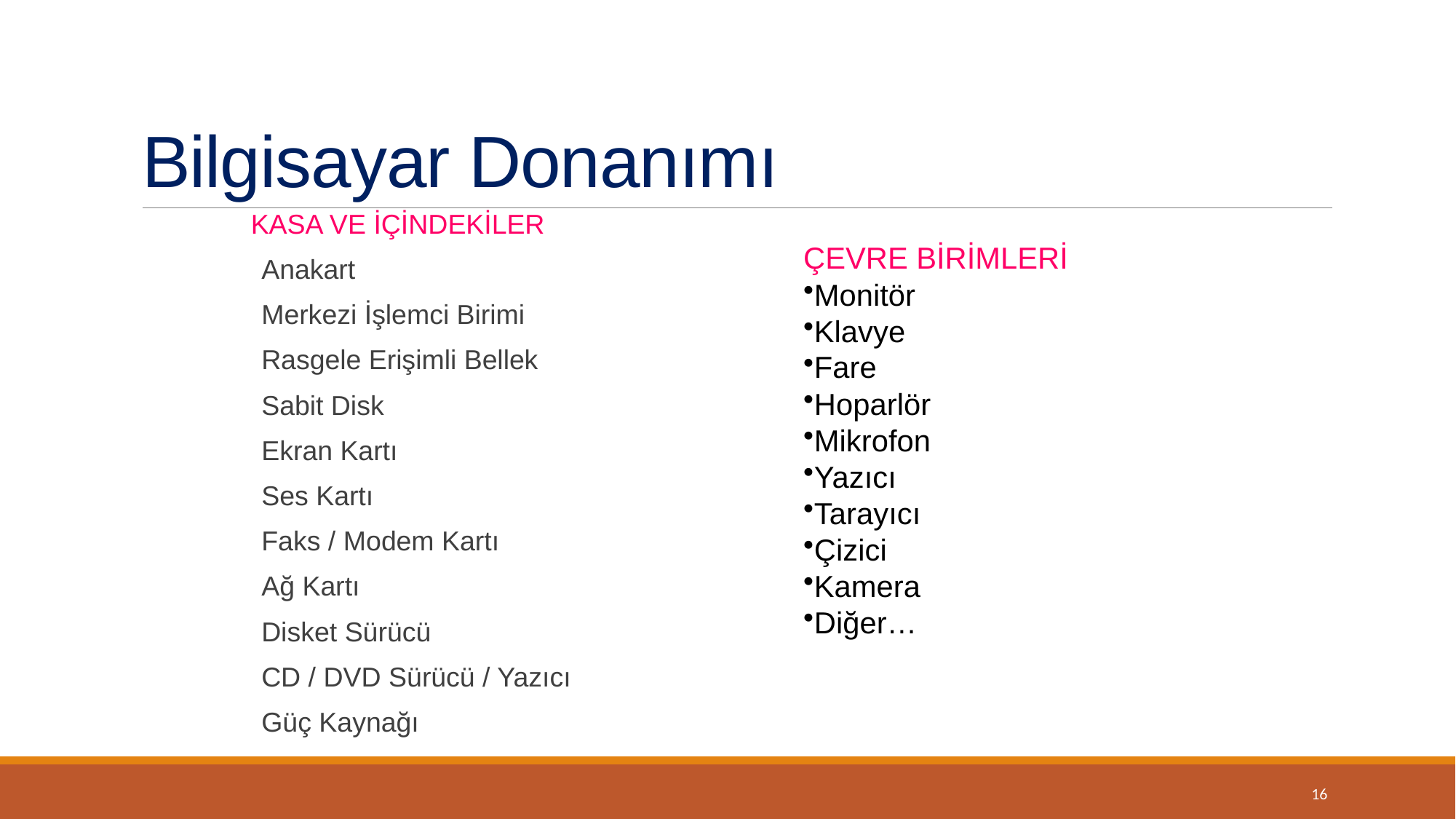

# Bilgisayar Donanımı
KASA VE İÇİNDEKİLER
Anakart
Merkezi İşlemci Birimi
Rasgele Erişimli Bellek
Sabit Disk
Ekran Kartı
Ses Kartı
Faks / Modem Kartı
Ağ Kartı
Disket Sürücü
CD / DVD Sürücü / Yazıcı
Güç Kaynağı

ÇEVRE BİRİMLERİ
Monitör
Klavye
Fare
Hoparlör
Mikrofon
Yazıcı
Tarayıcı
Çizici
Kamera
Diğer…

16